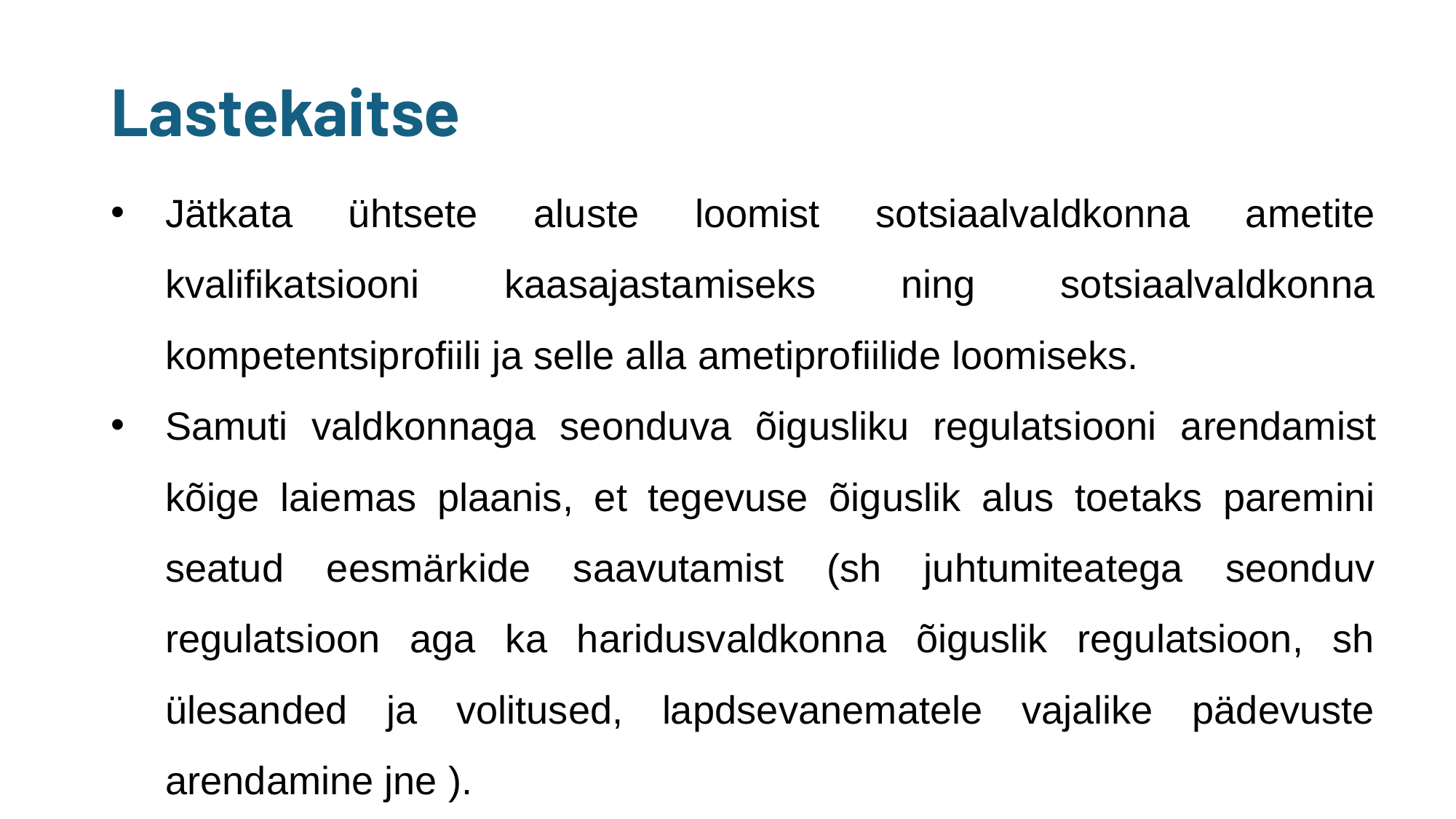

# Lastekaitse

Jätkata ühtsete aluste loomist sotsiaalvaldkonna ametite kvalifikatsiooni kaasajastamiseks ning sotsiaalvaldkonna kompetentsiprofiili ja selle alla ametiprofiilide loomiseks.
Samuti valdkonnaga seonduva õigusliku regulatsiooni arendamist kõige laiemas plaanis, et tegevuse õiguslik alus toetaks paremini seatud eesmärkide saavutamist (sh juhtumiteatega seonduv regulatsioon aga ka haridusvaldkonna õiguslik regulatsioon, sh ülesanded ja volitused, lapdsevanematele vajalike pädevuste arendamine jne ).